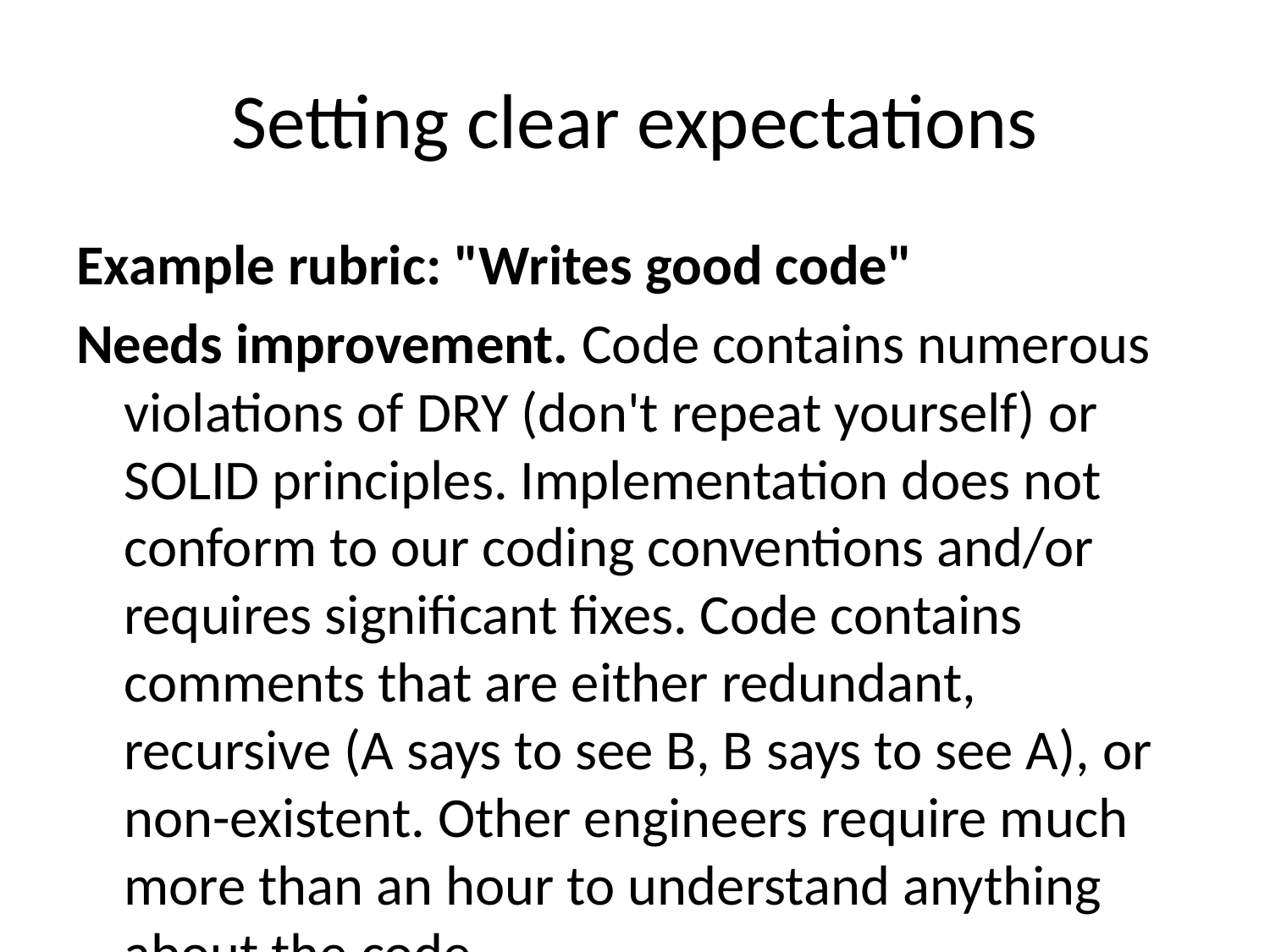

# Setting clear expectations
Example rubric: "Writes good code"
Needs improvement. Code contains numerous violations of DRY (don't repeat yourself) or SOLID principles. Implementation does not conform to our coding conventions and/or requires significant fixes. Code contains comments that are either redundant, recursive (A says to see B, B says to see A), or non-existent. Other engineers require much more than an hour to understand anything about the code.